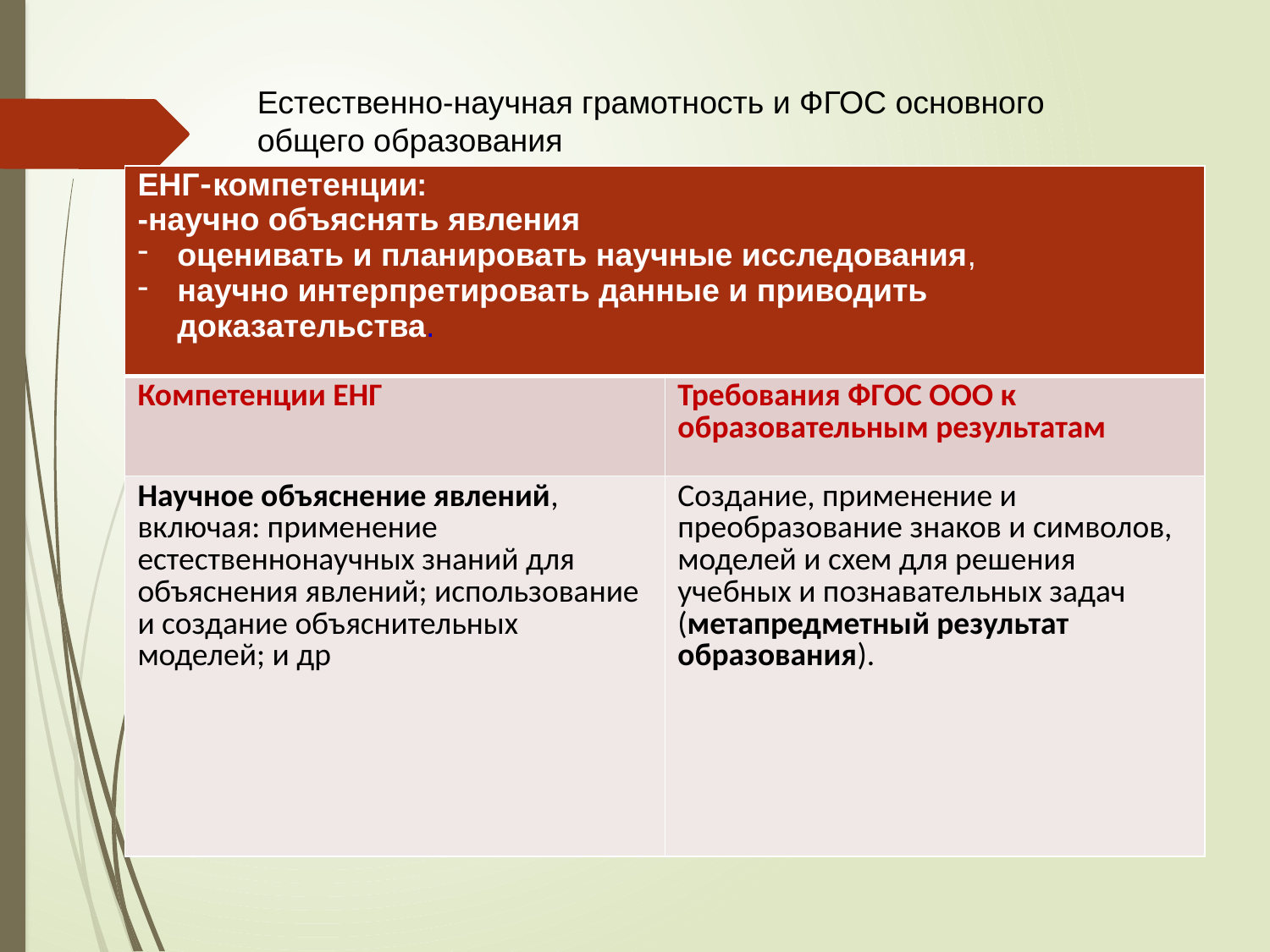

Естественно-научная грамотность и ФГОС основного
общего образования
| ЕНГ-компетенции: -научно объяснять явления оценивать и планировать научные исследования, научно интерпретировать данные и приводить доказательства. |  |
| --- | --- |
| Компетенции ЕНГ | Требования ФГОС ООО к образовательным результатам |
| Научное объяснение явлений, включая: применение естественнонаучных знаний для объяснения явлений; использование и создание объяснительных моделей; и др | Создание, применение и преобразование знаков и символов, моделей и схем для решения учебных и познавательных задач (метапредметный результат образования). |